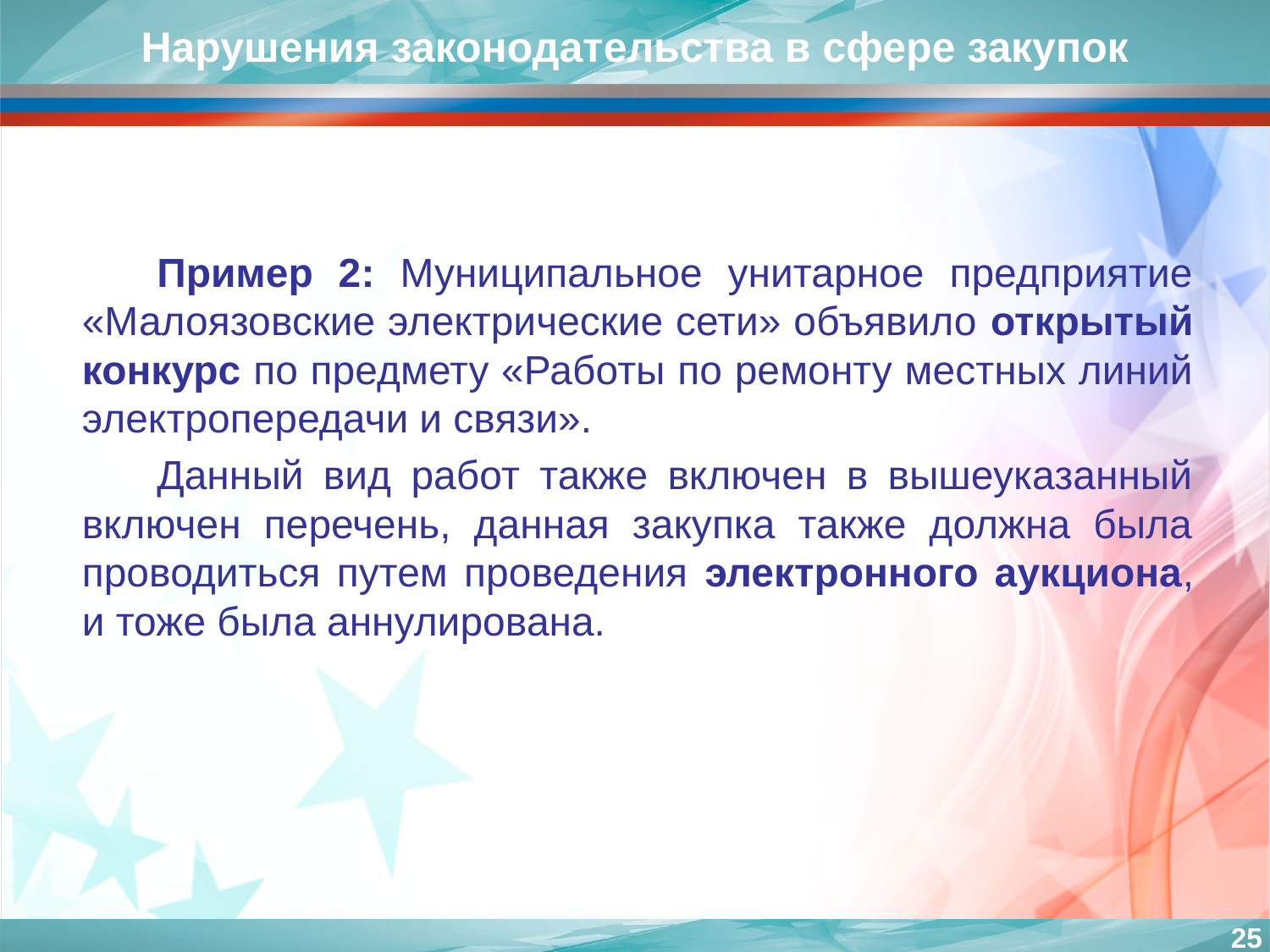

Нарушения законодательства в сфере закупок
Пример 2: Муниципальное унитарное предприятие «Малоязовские электрические сети» объявило открытый конкурс по предмету «Работы по ремонту местных линий электропередачи и связи».
Данный вид работ также включен в вышеуказанный включен перечень, данная закупка также должна была проводиться путем проведения электронного аукциона, и тоже была аннулирована.

25